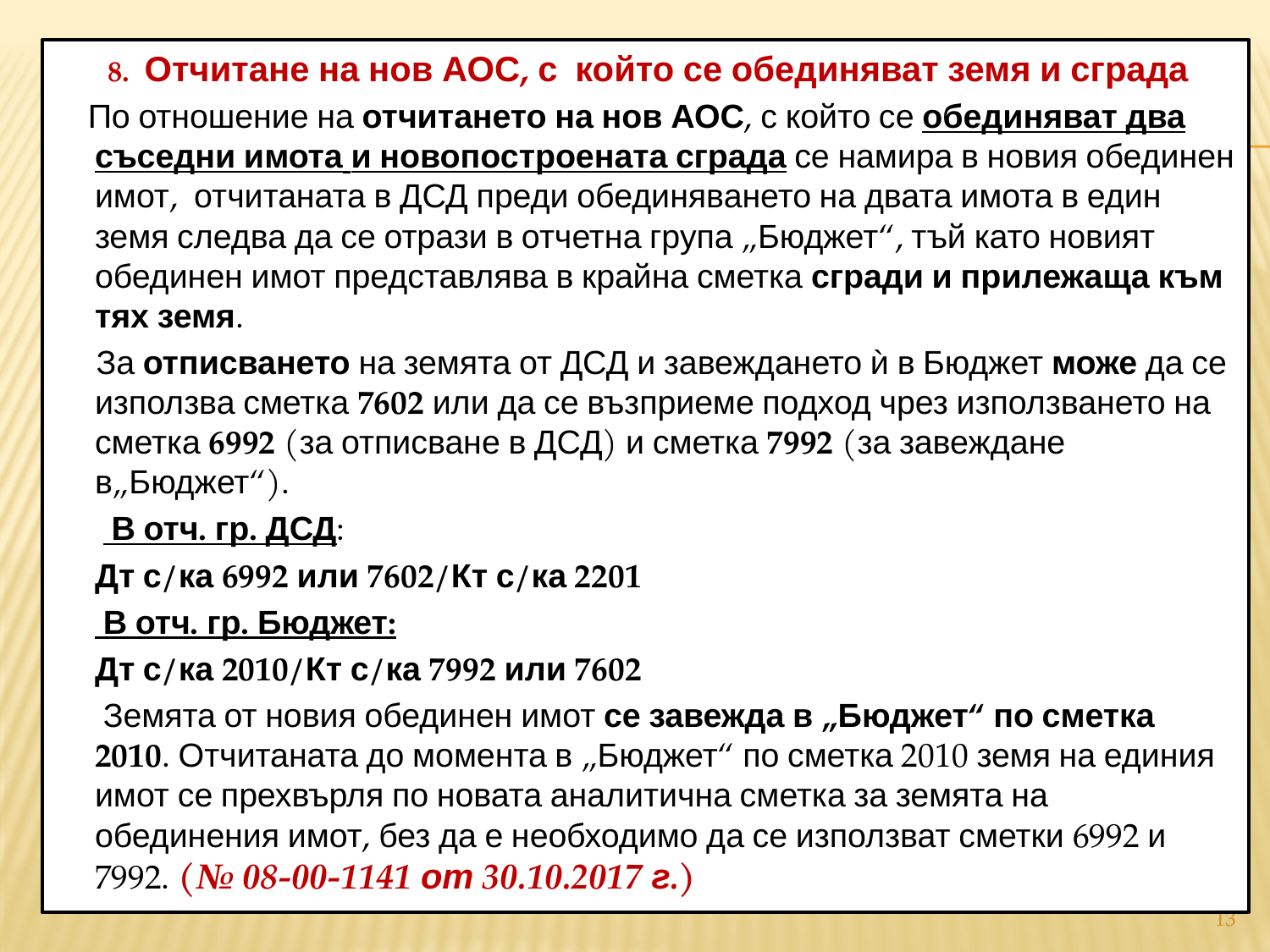

8.  Отчитане на нов АОС, с  който се обединяват земя и сграда
    По отношение на отчитането на нов АОС, с който се обединяват два съседни имота и новопостроената сграда се намира в новия обединен имот,  отчитаната в ДСД преди обединяването на двата имота в един земя следва да се отрази в отчетна група „Бюджет“, тъй като новият обединен имот представлява в крайна сметка сгради и прилежаща към тях земя.
     За отписването на земята от ДСД и завеждането ѝ в Бюджет може да се използва сметка 7602 или да се възприеме подход чрез използването на сметка 6992 (за отписване в ДСД) и сметка 7992 (за завеждане в„Бюджет“).
	  В отч. гр. ДСД:
	Дт с/ка 6992 или 7602/Кт с/ка 2201
	 В отч. гр. Бюджет:
	Дт с/ка 2010/Кт с/ка 7992 или 7602
	 Земята от новия обединен имот се завежда в „Бюджет“ по сметка 2010. Отчитаната до момента в „Бюджет“ по сметка 2010 земя на единия имот се прехвърля по новата аналитична сметка за земята на обединения имот, без да е необходимо да се използват сметки 6992 и 7992. (№ 08-00-1141 от 30.10.2017 г.)
#
13